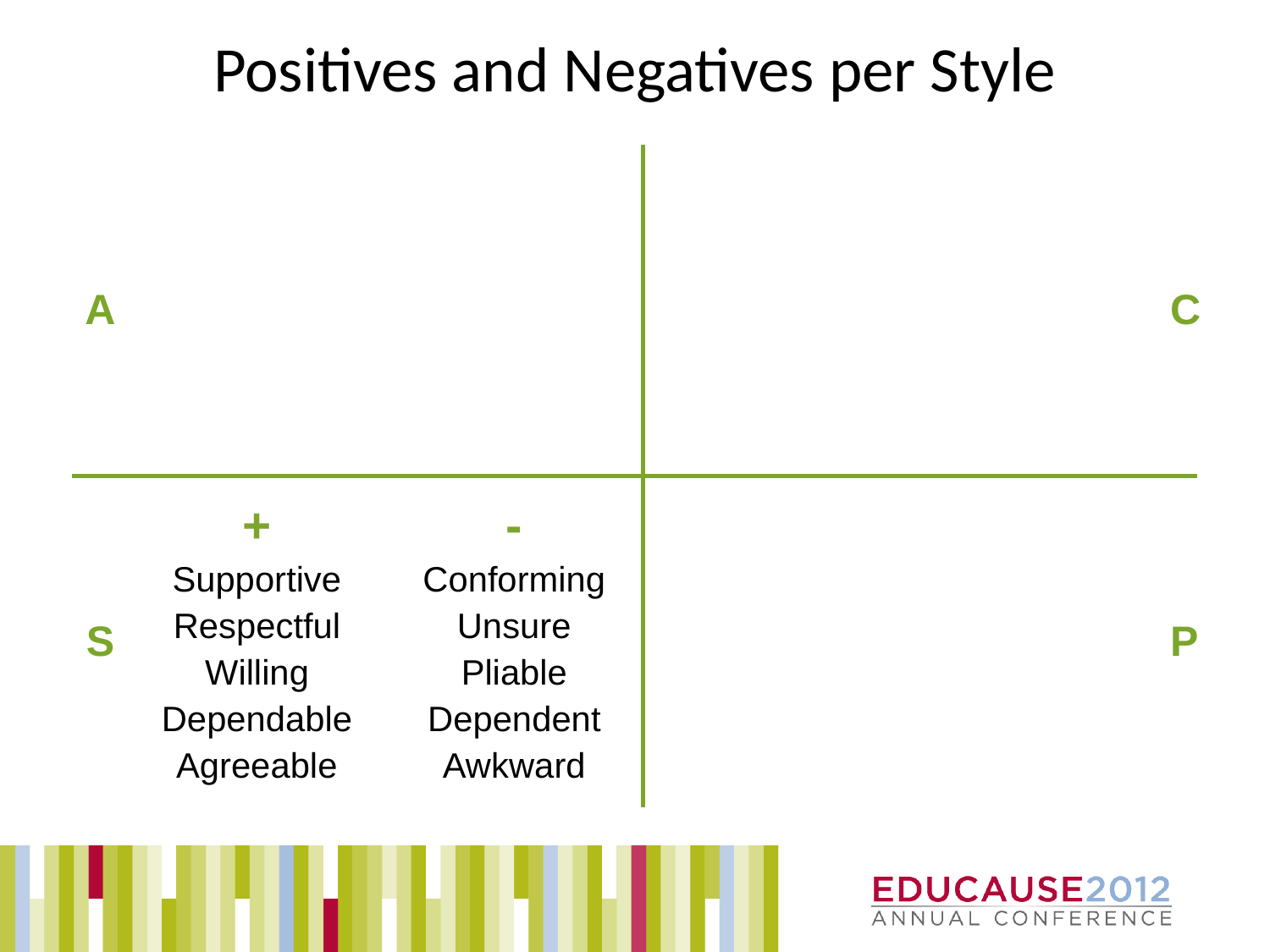

Positives and Negatives per Style
| A |  |  |  |  | C |
| --- | --- | --- | --- | --- | --- |
| S | + Supportive Respectful Willing Dependable Agreeable | - Conforming Unsure Pliable Dependent Awkward |  |  | P |